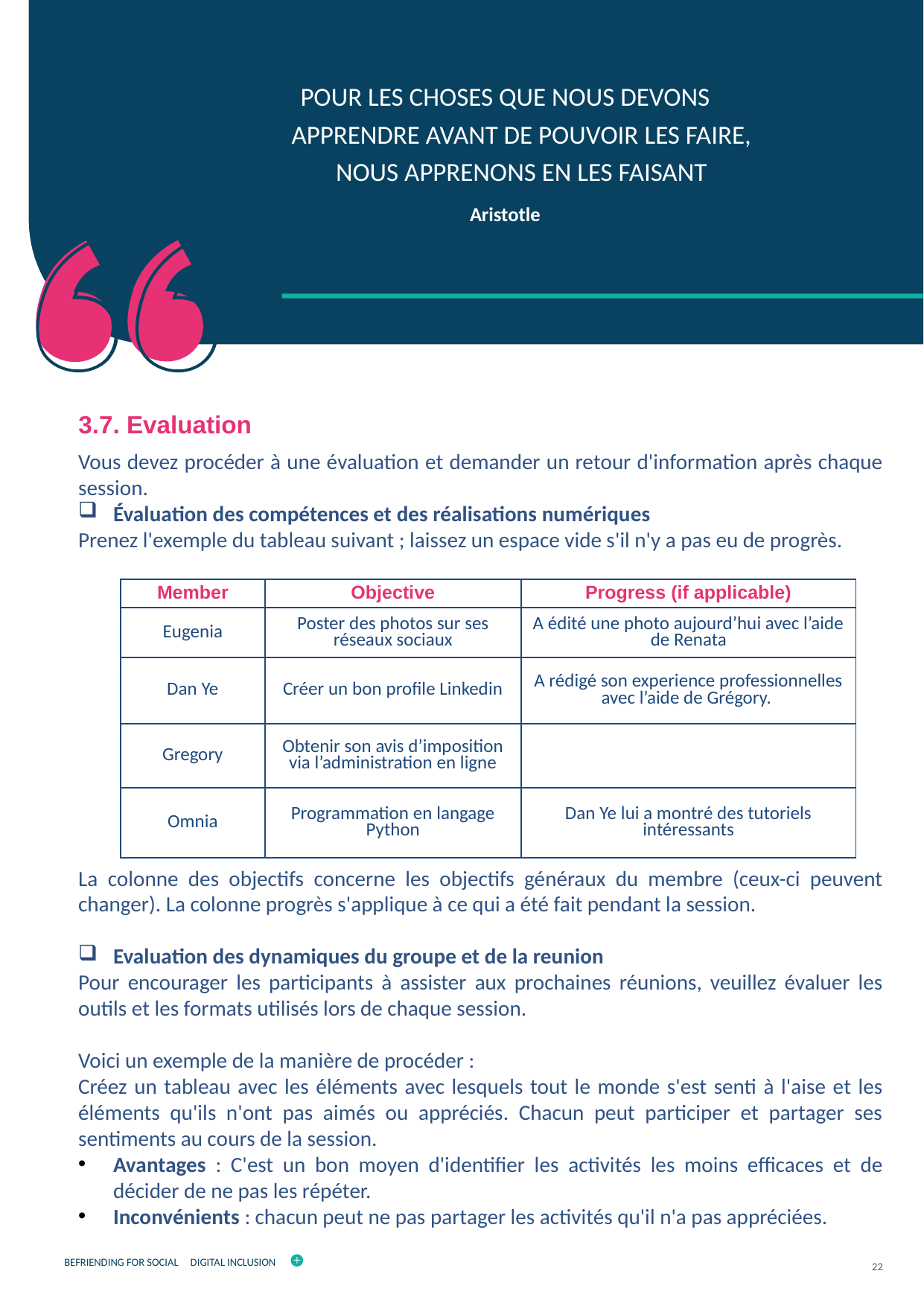

POUR LES CHOSES QUE NOUS DEVONS APPRENDRE AVANT DE POUVOIR LES FAIRE, NOUS APPRENONS EN LES FAISANT
Aristotle

3.7. Evaluation

Vous devez procéder à une évaluation et demander un retour d'information après chaque session.
Évaluation des compétences et des réalisations numériques
Prenez l'exemple du tableau suivant ; laissez un espace vide s'il n'y a pas eu de progrès.

La colonne des objectifs concerne les objectifs généraux du membre (ceux-ci peuvent changer). La colonne progrès s'applique à ce qui a été fait pendant la session.

Evaluation des dynamiques du groupe et de la reunion
Pour encourager les participants à assister aux prochaines réunions, veuillez évaluer les outils et les formats utilisés lors de chaque session.

Voici un exemple de la manière de procéder :
Créez un tableau avec les éléments avec lesquels tout le monde s'est senti à l'aise et les éléments qu'ils n'ont pas aimés ou appréciés. Chacun peut participer et partager ses sentiments au cours de la session.
Avantages : C'est un bon moyen d'identifier les activités les moins efficaces et de décider de ne pas les répéter.
Inconvénients : chacun peut ne pas partager les activités qu'il n'a pas appréciées.
| Member | Objective | Progress (if applicable) |
| --- | --- | --- |
| Eugenia | Poster des photos sur ses réseaux sociaux | A édité une photo aujourd’hui avec l’aide de Renata |
| Dan Ye | Créer un bon profile Linkedin | A rédigé son experience professionnelles avec l’aide de Grégory. |
| Gregory | Obtenir son avis d’imposition via l’administration en ligne |  |
| Omnia | Programmation en langage Python | Dan Ye lui a montré des tutoriels intéressants |
22